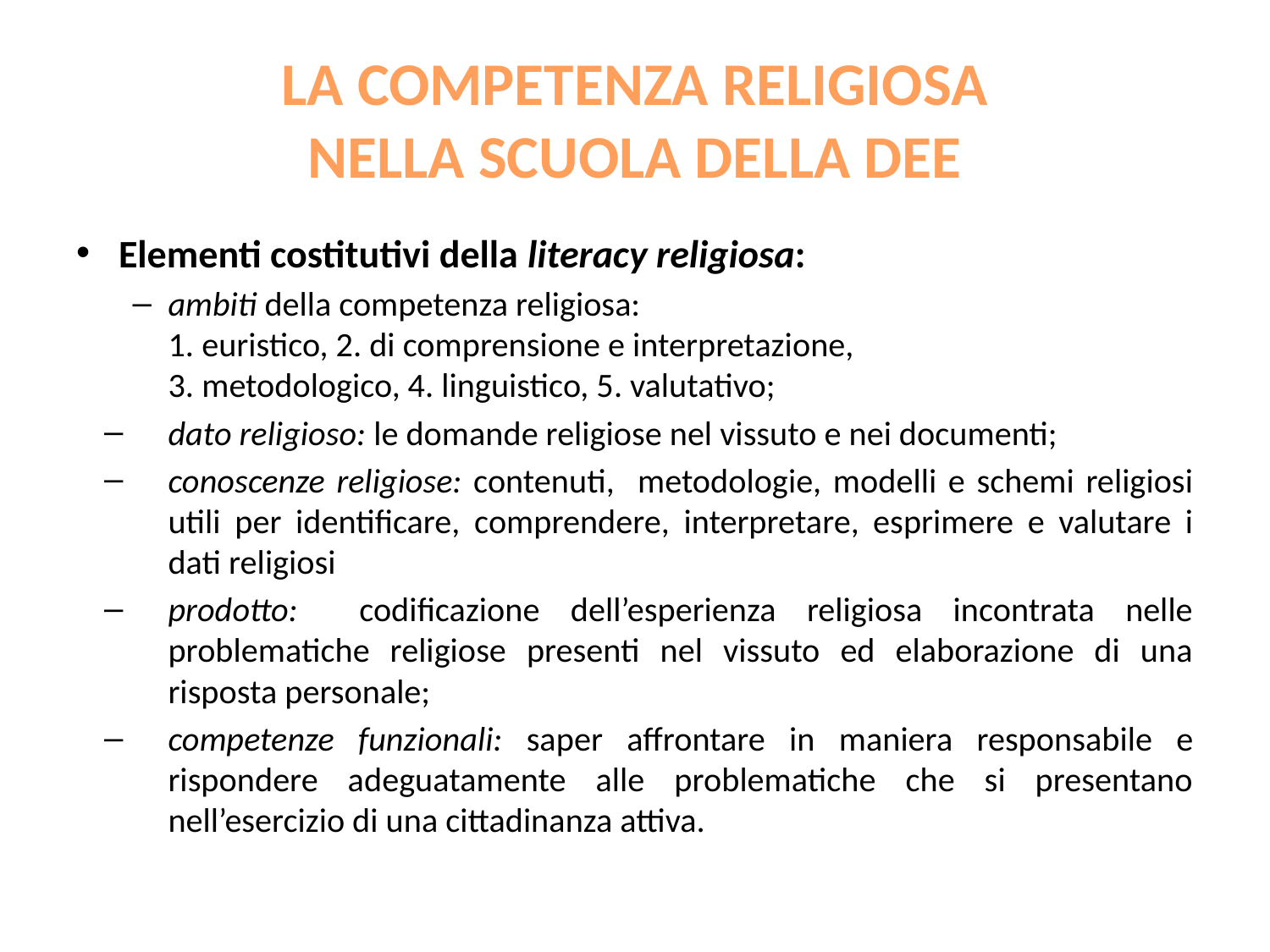

# LA COMPETENZA RELIGIOSA NELLA SCUOLA DELLA DEE
Elementi costitutivi della literacy religiosa:
ambiti della competenza religiosa:
1. euristico, 2. di comprensione e interpretazione,
3. metodologico, 4. linguistico, 5. valutativo;
dato religioso: le domande religiose nel vissuto e nei documenti;
conoscenze religiose: contenuti,  metodologie, modelli e schemi religiosi utili per identificare, comprendere, interpretare, esprimere e valutare i dati religiosi
prodotto:  codificazione dell’esperienza religiosa incontrata nelle problematiche religiose presenti nel vissuto ed elaborazione di una risposta personale;
competenze funzionali: saper affrontare in maniera responsabile e rispondere adeguatamente alle problematiche che si presentano nell’esercizio di una cittadinanza attiva.